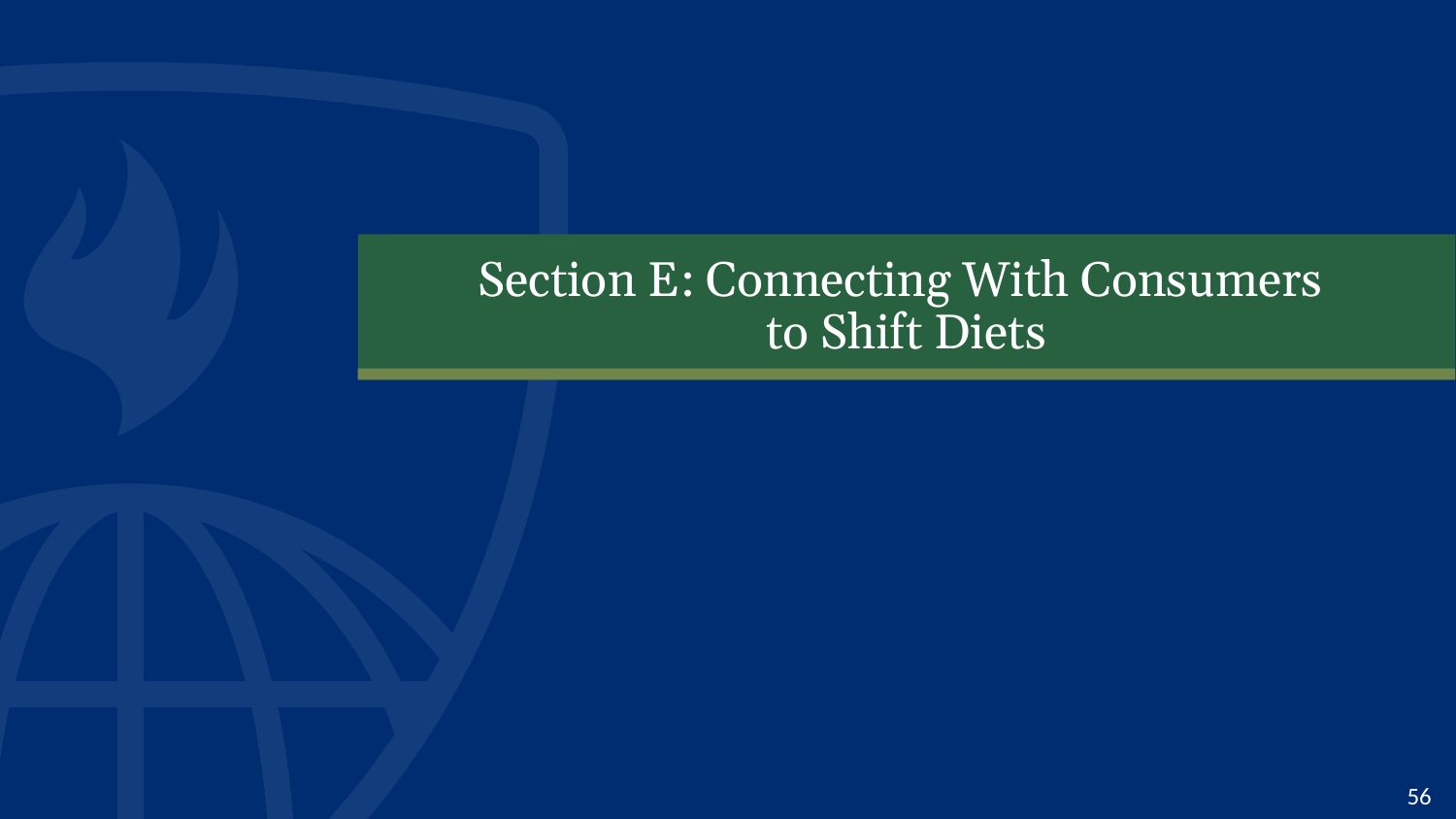

# Section E: Connecting With Consumers to Shift Diets
56